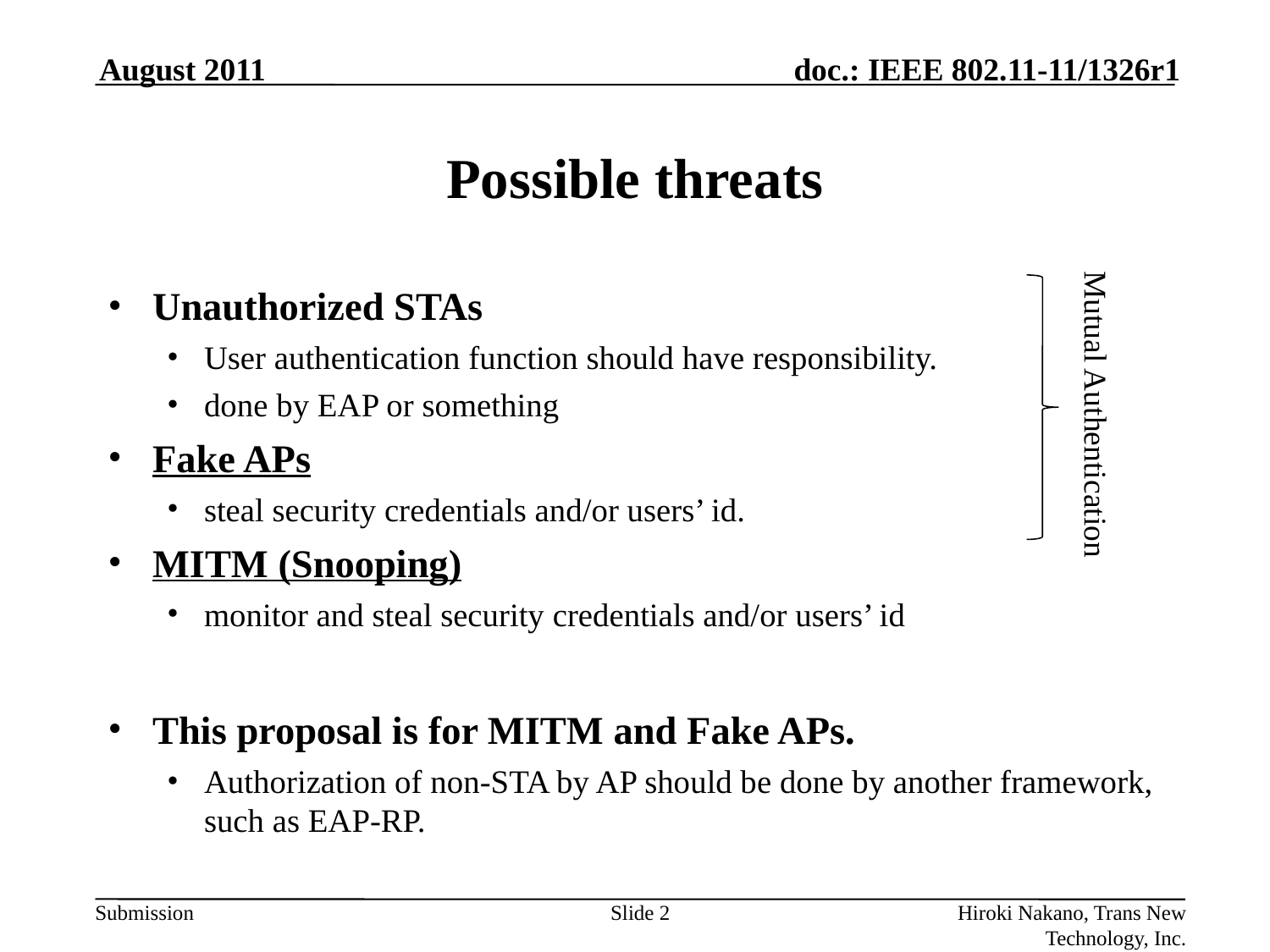

August 2011
# Possible threats
Mutual Authentication
Unauthorized STAs
User authentication function should have responsibility.
done by EAP or something
Fake APs
steal security credentials and/or users’ id.
MITM (Snooping)
monitor and steal security credentials and/or users’ id

This proposal is for MITM and Fake APs.
Authorization of non-STA by AP should be done by another framework, such as EAP-RP.

Slide 2
Hiroki Nakano, Trans New Technology, Inc.